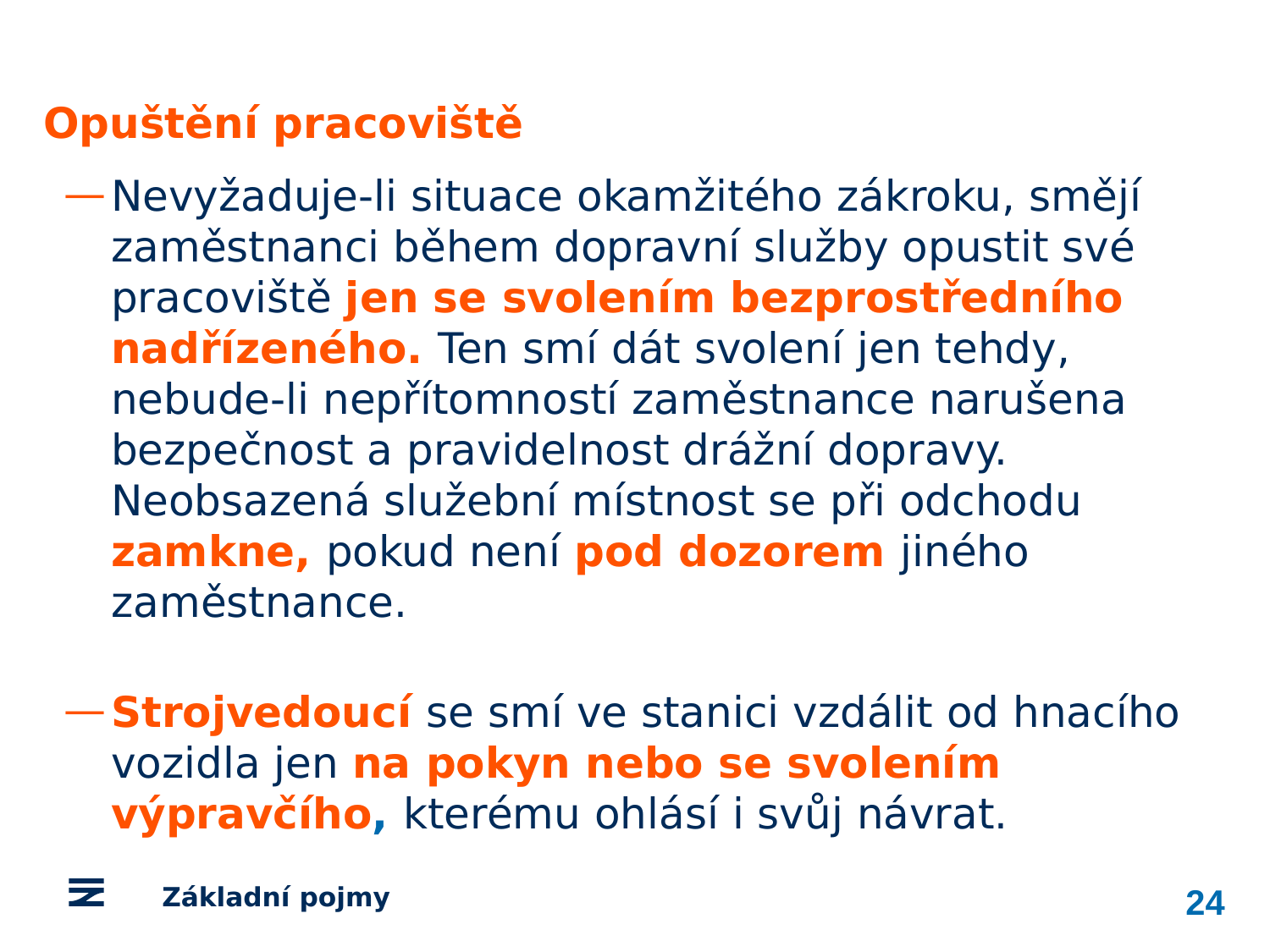

Opuštění pracoviště

Nevyžaduje-li situace okamžitého zákroku, smějí zaměstnanci během dopravní služby opustit své pracoviště jen se svolením bezprostředního nadřízeného. Ten smí dát svolení jen tehdy, nebude-li nepřítomností zaměstnance narušena bezpečnost a pravidelnost drážní dopravy.
Neobsazená služební místnost se při odchodu zamkne, pokud není pod dozorem jiného zaměstnance.

Strojvedoucí se smí ve stanici vzdálit od hnacího vozidla jen na pokyn nebo se svolením výpravčího, kterému ohlásí i svůj návrat.
24
	Základní pojmy